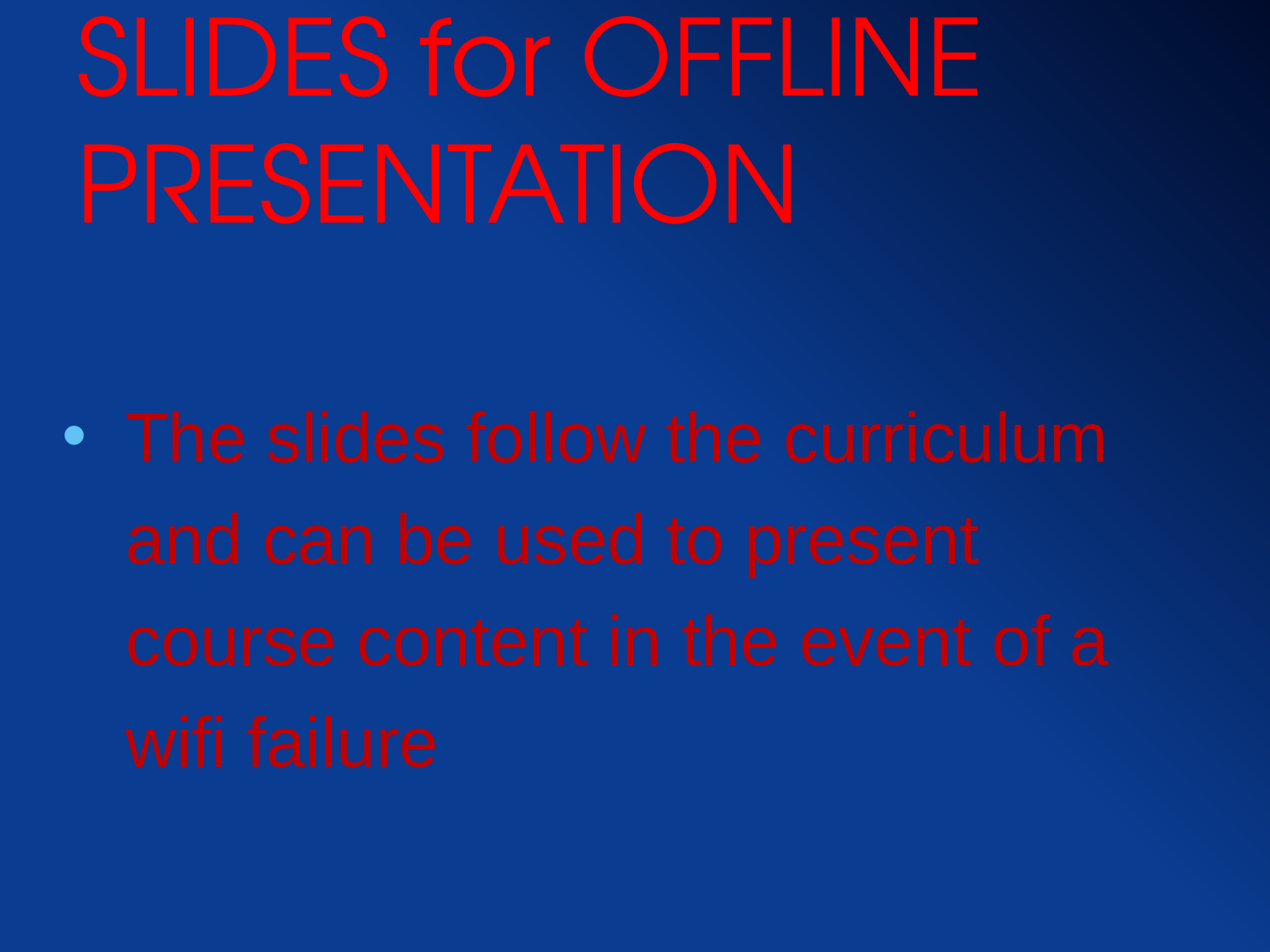

SLIDES for OFFLINE PRESENTATION
The slides follow the curriculum and can be used to present course content in the event of a wifi failure